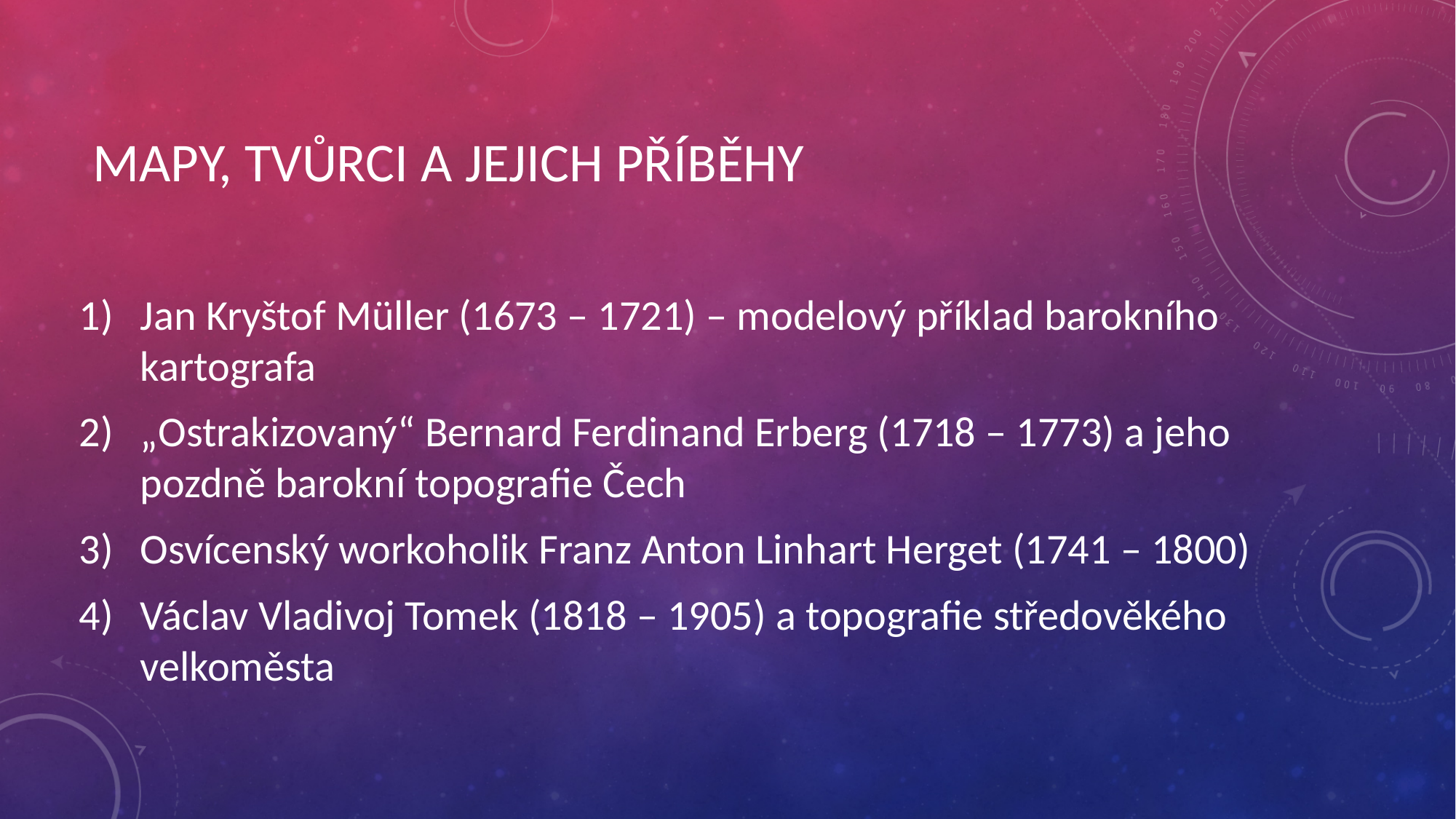

# Mapy, tvůrci a jejich příběhy
Jan Kryštof Müller (1673 – 1721) – modelový příklad barokního kartografa
„Ostrakizovaný“ Bernard Ferdinand Erberg (1718 – 1773) a jeho pozdně barokní topografie Čech
Osvícenský workoholik Franz Anton Linhart Herget (1741 – 1800)
Václav Vladivoj Tomek (1818 – 1905) a topografie středověkého velkoměsta